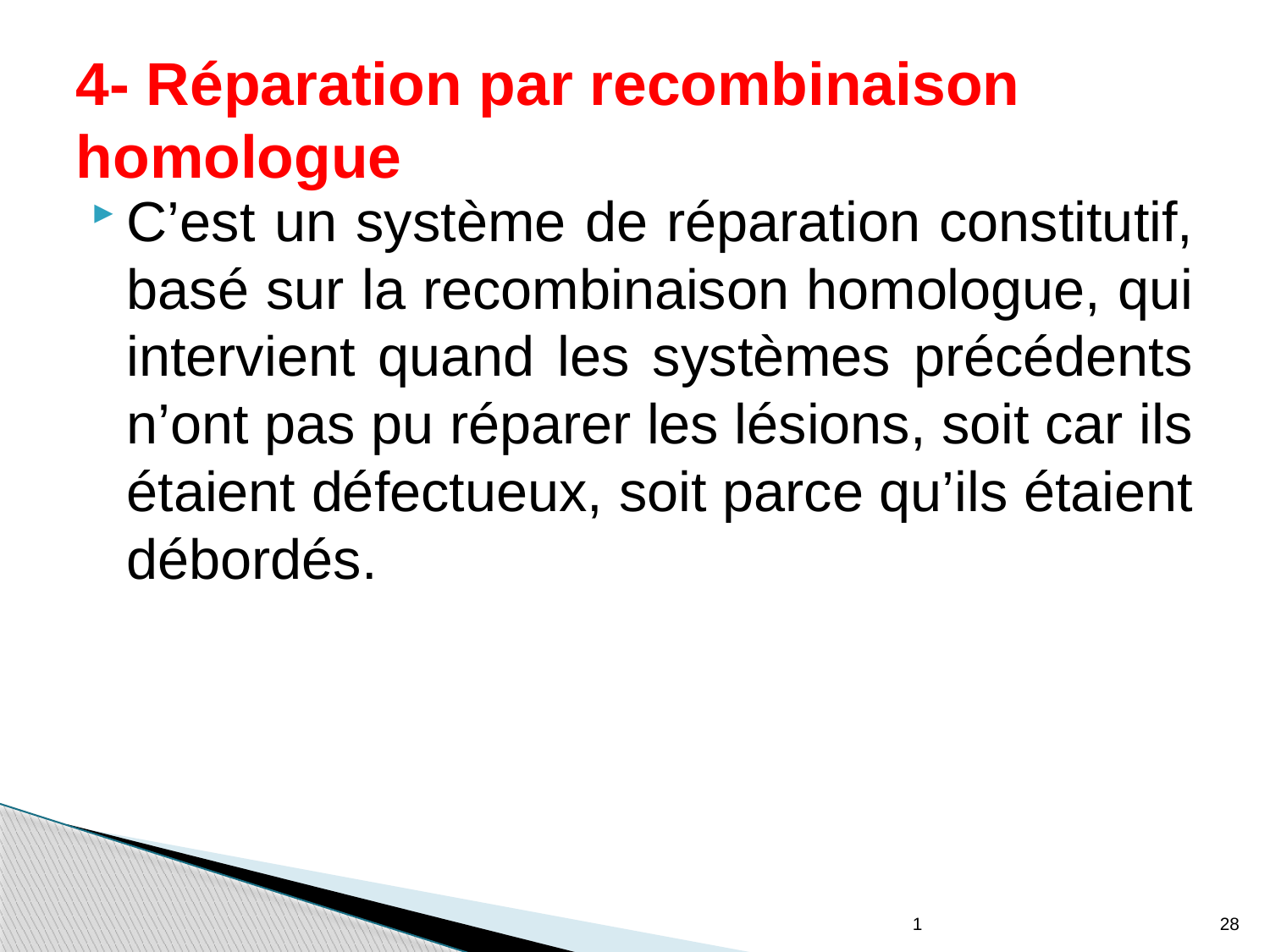

# 4- Réparation par recombinaison homologue
C’est un système de réparation constitutif, basé sur la recombinaison homologue, qui intervient quand les systèmes précédents n’ont pas pu réparer les lésions, soit car ils étaient défectueux, soit parce qu’ils étaient débordés.
1
28